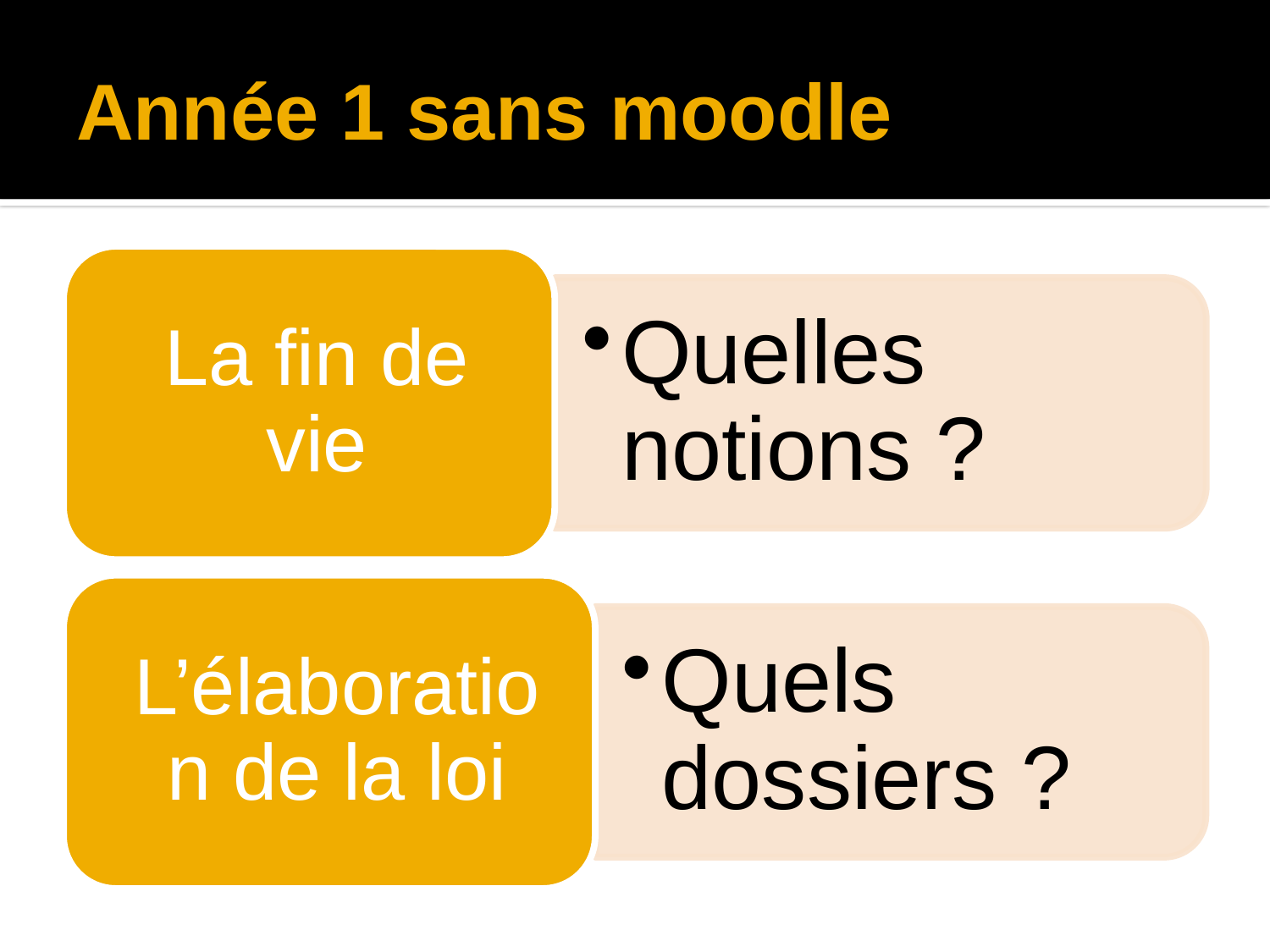

# Année 1 sans moodle
Quelles notions ?
La fin de vie
Quels dossiers ?
L’élaboration de la loi